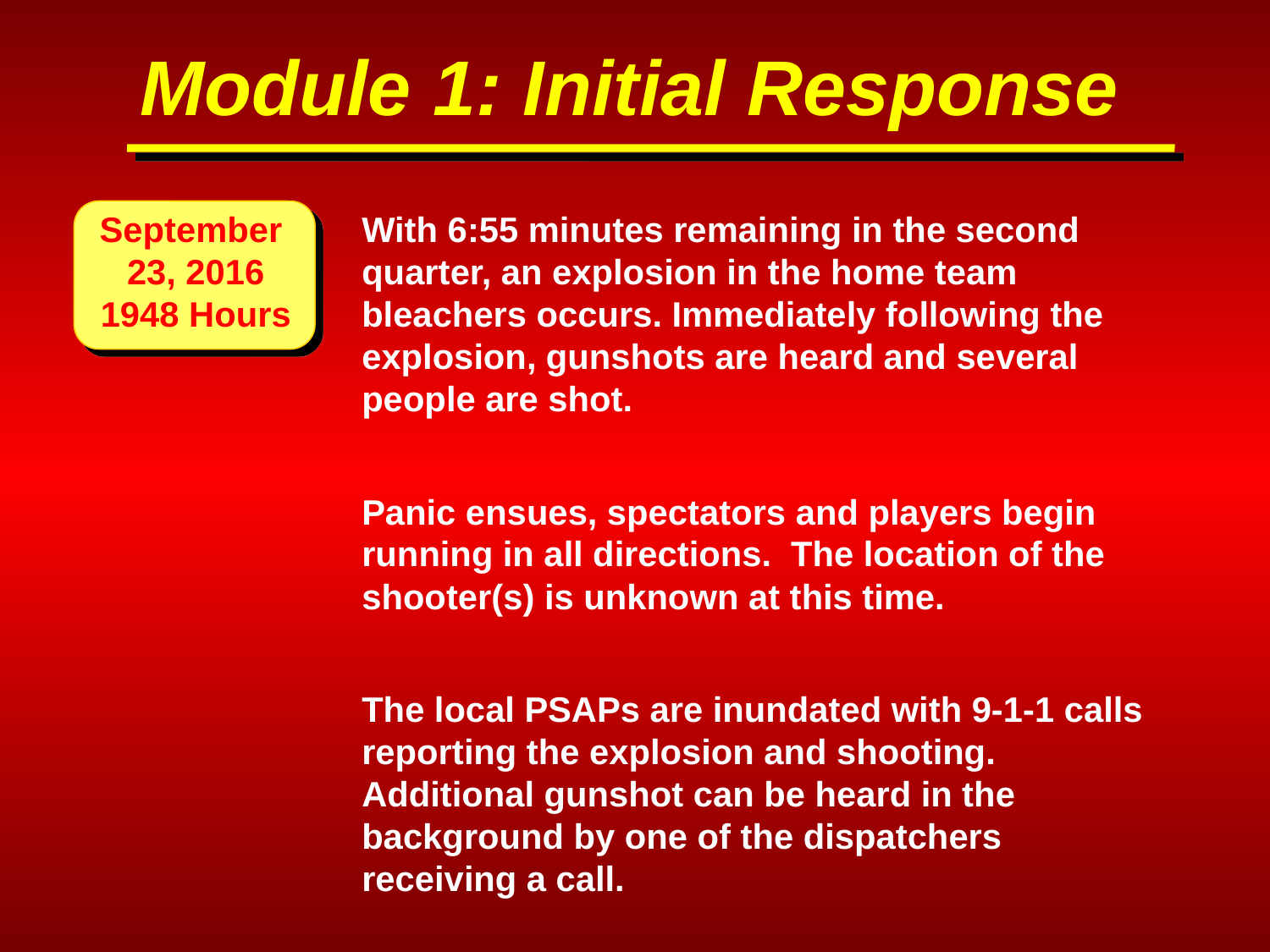

Module 1: Initial Response

September
23, 2016
1948 Hours
With 6:55 minutes remaining in the second quarter, an explosion in the home team bleachers occurs. Immediately following the explosion, gunshots are heard and several people are shot.

Panic ensues, spectators and players begin running in all directions.  The location of the shooter(s) is unknown at this time.

The local PSAPs are inundated with 9-1-1 calls reporting the explosion and shooting.  Additional gunshot can be heard in the background by one of the dispatchers receiving a call.